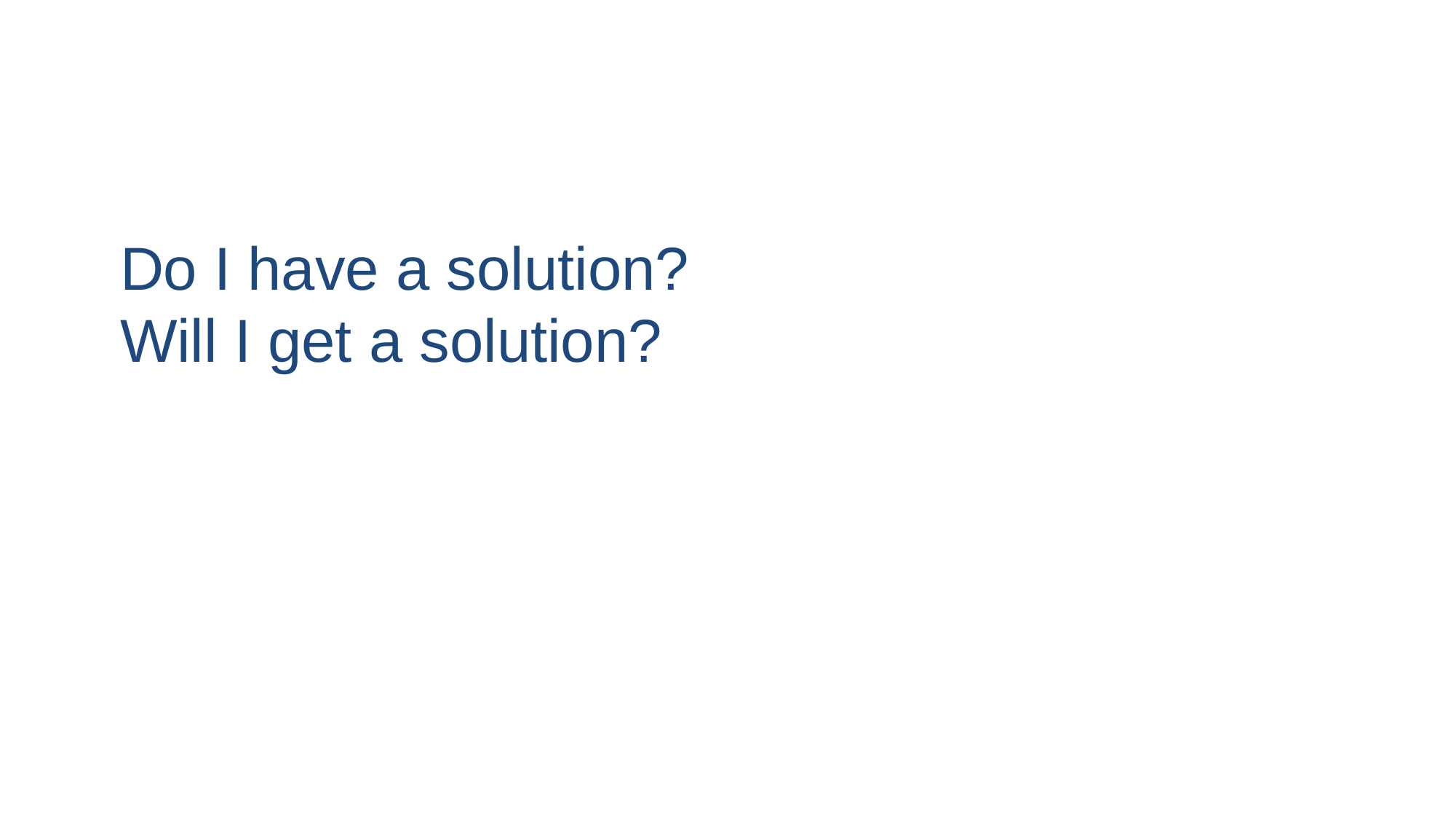

# Do I have a solution? Will I get a solution?